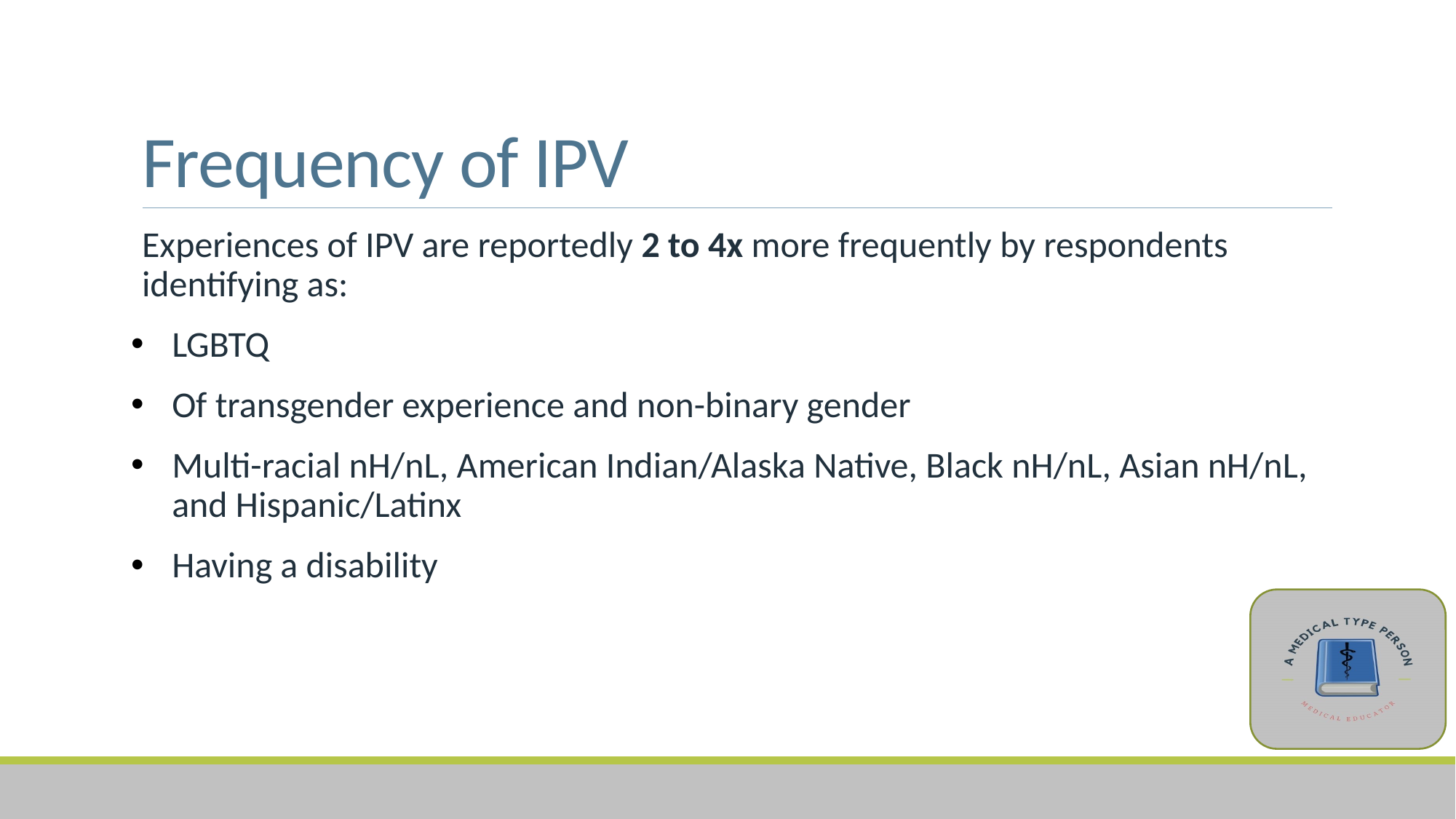

# Frequency of IPV
Experiences of IPV are reportedly 2 to 4x more frequently by respondents identifying as:
LGBTQ
Of transgender experience and non-binary gender
Multi-racial nH/nL, American Indian/Alaska Native, Black nH/nL, Asian nH/nL, and Hispanic/Latinx
Having a disability